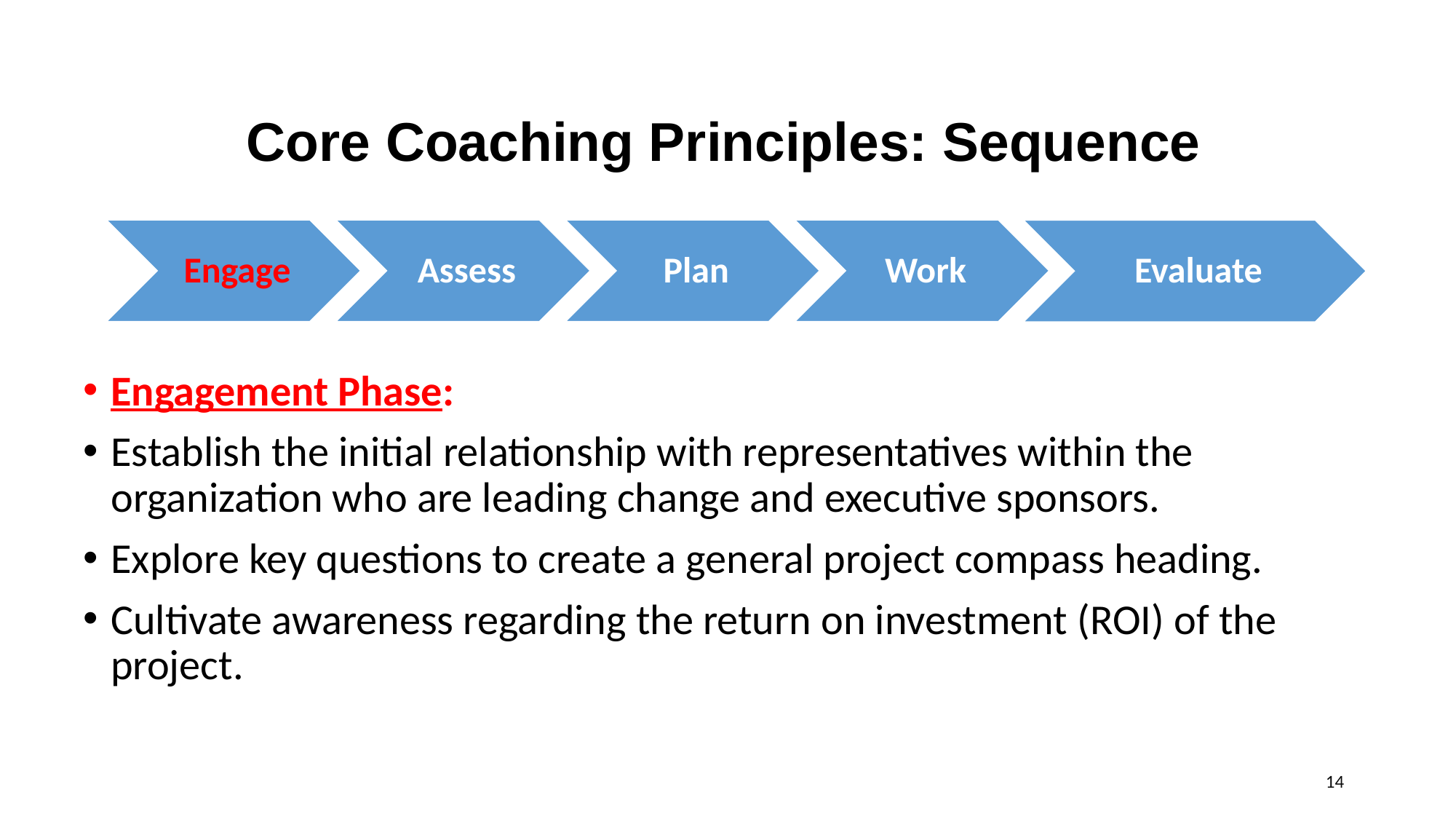

Core Coaching Principles: Sequence
Engage
Assess
Plan
Work
Evaluate
Engagement Phase:
Establish the initial relationship with representatives within the organization who are leading change and executive sponsors.
Explore key questions to create a general project compass heading.
Cultivate awareness regarding the return on investment (ROI) of the project.

14